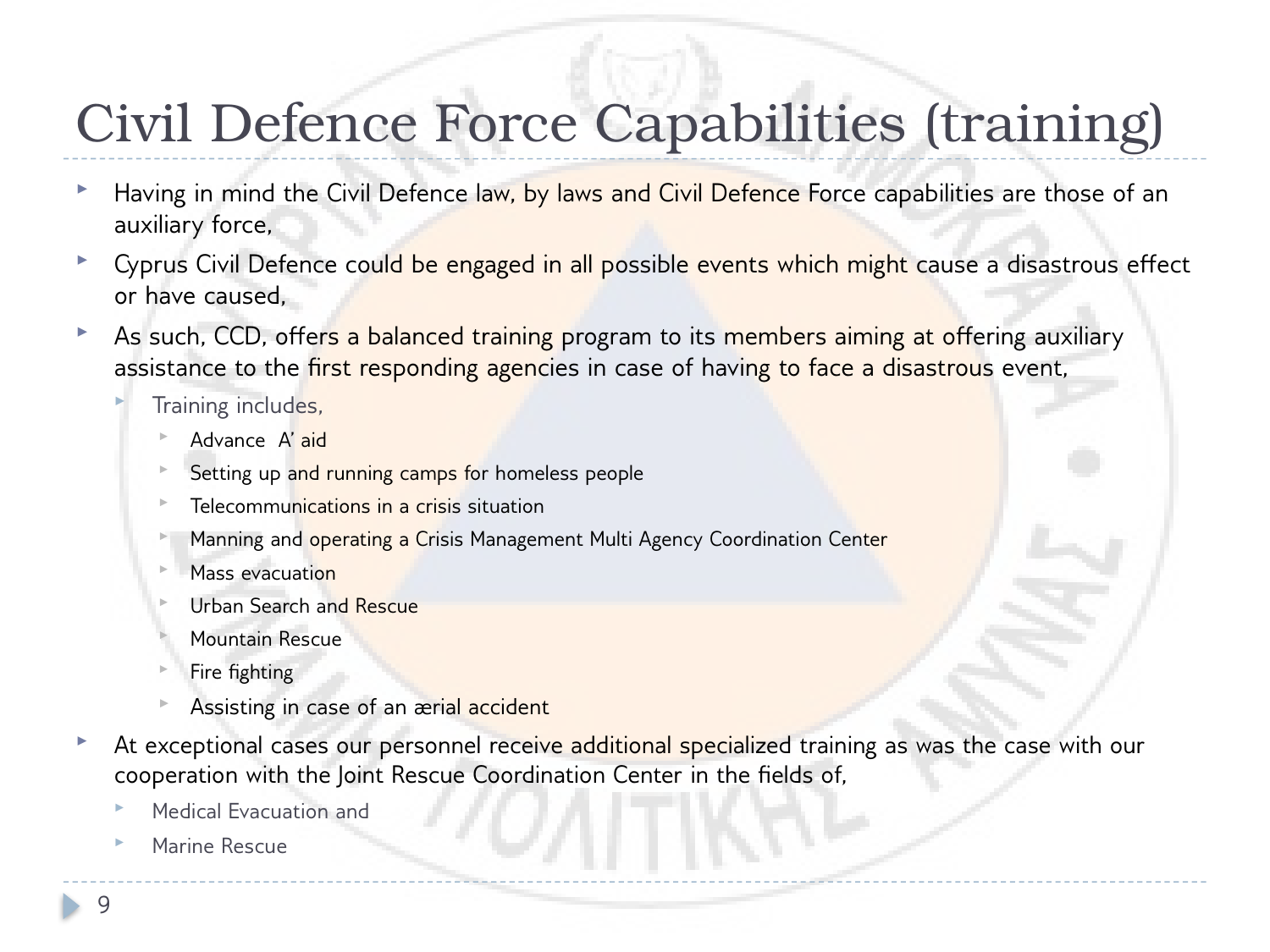

# Civil Defence Force Capabilities (training)
Having in mind the Civil Defence law, by laws and Civil Defence Force capabilities are those of an auxiliary force,
Cyprus Civil Defence could be engaged in all possible events which might cause a disastrous effect or have caused,
As such, CCD, offers a balanced training program to its members aiming at offering auxiliary assistance to the first responding agencies in case of having to face a disastrous event,
Training includes,
Advance  A’ aid
Setting up and running camps for homeless people
Telecommunications in a crisis situation
Manning and operating a Crisis Management Multi Agency Coordination Center
Mass evacuation
Urban Search and Rescue
Mountain Rescue
Fire fighting
Assisting in case of an aerial accident
At exceptional cases our personnel receive additional specialized training as was the case with our cooperation with the Joint Rescue Coordination Center in the fields of,
Medical Evacuation and
Marine Rescue
9